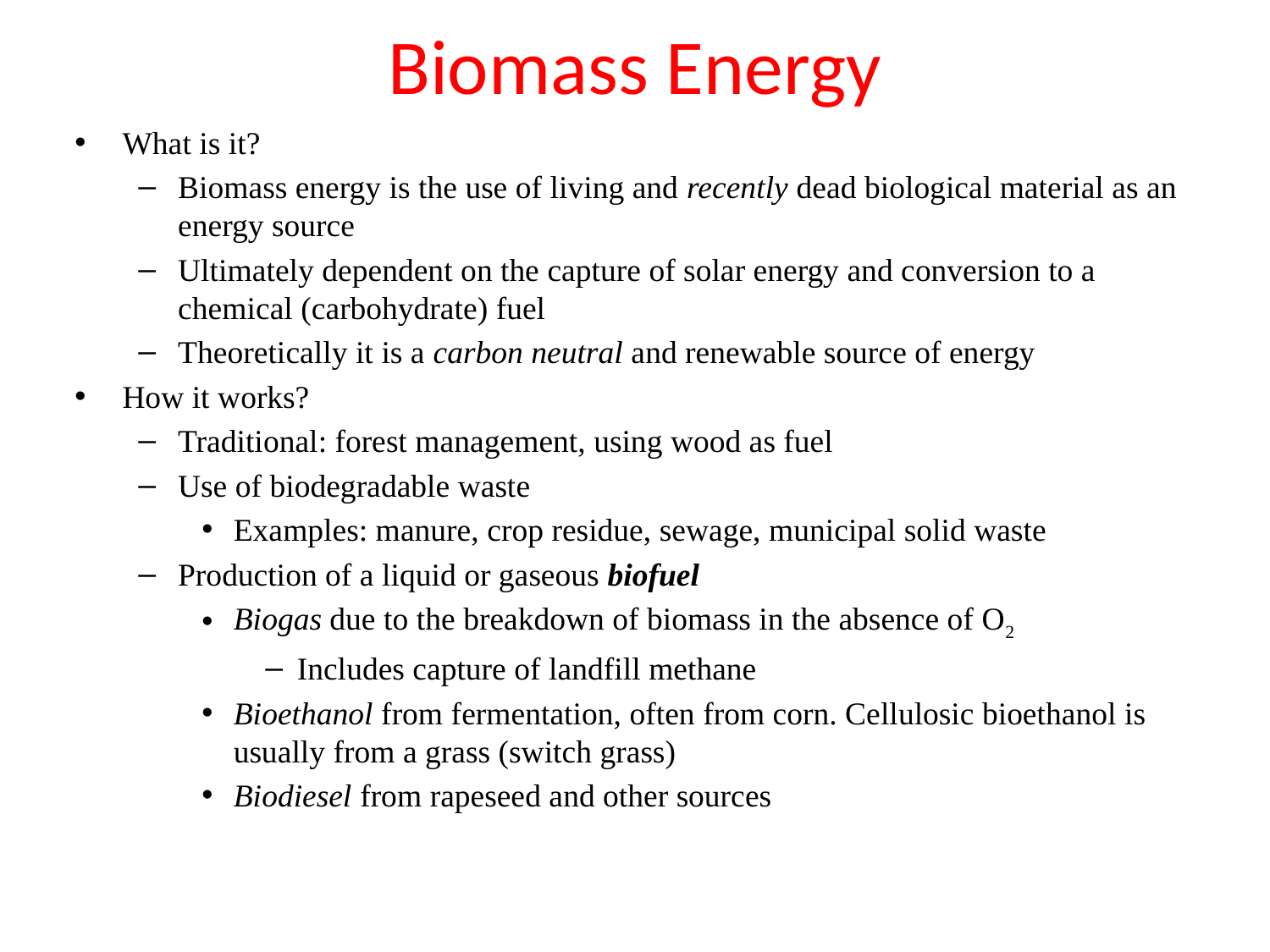

# Biomass Energy
What is it?
Biomass energy is the use of living and recently dead biological material as an energy source
Ultimately dependent on the capture of solar energy and conversion to a chemical (carbohydrate) fuel
Theoretically it is a carbon neutral and renewable source of energy
How it works?
Traditional: forest management, using wood as fuel
Use of biodegradable waste
Examples: manure, crop residue, sewage, municipal solid waste
Production of a liquid or gaseous biofuel
Biogas due to the breakdown of biomass in the absence of O2
Includes capture of landfill methane
Bioethanol from fermentation, often from corn. Cellulosic bioethanol is usually from a grass (switch grass)
Biodiesel from rapeseed and other sources